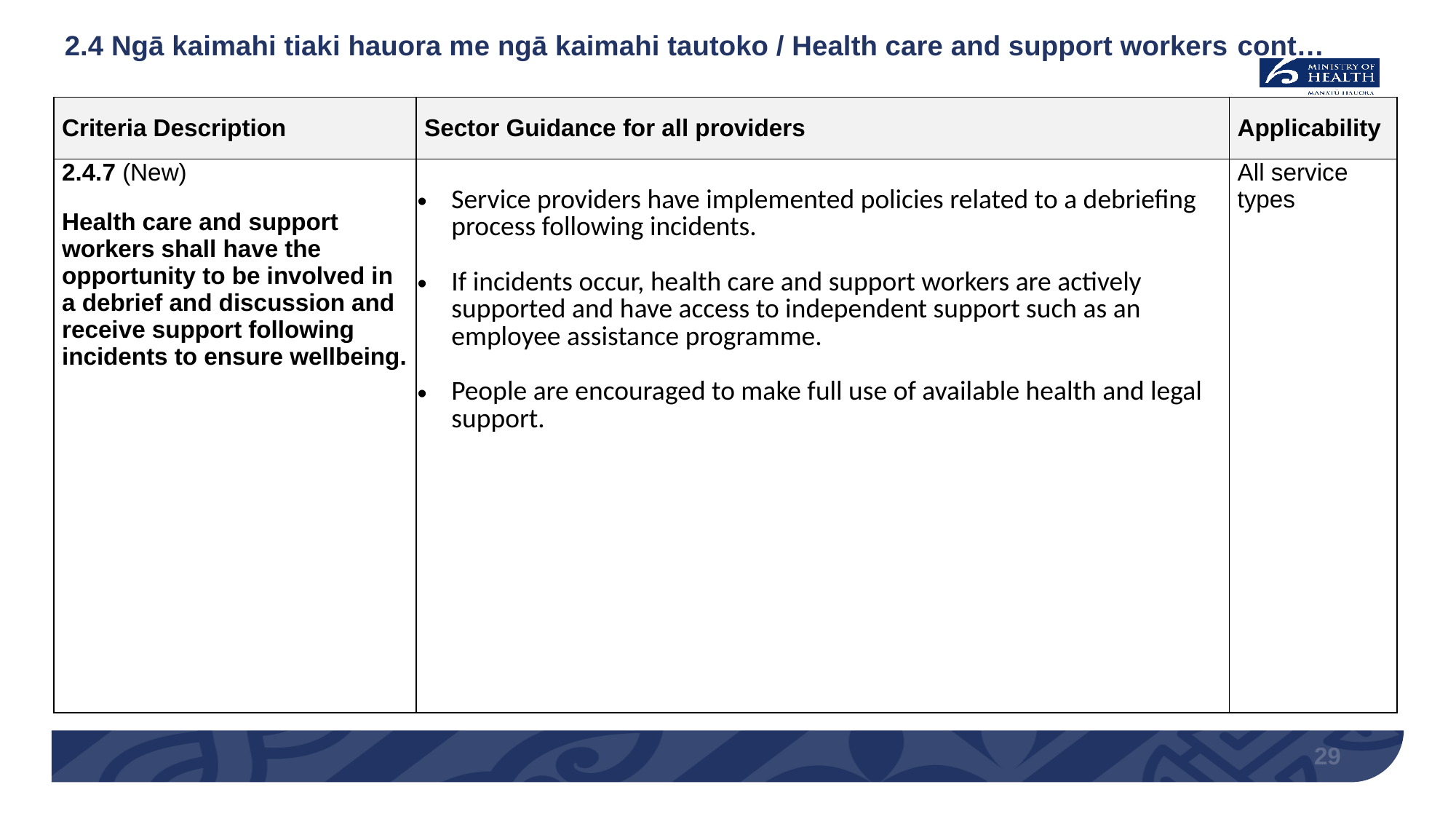

# 2.4 Ngā kaimahi tiaki hauora me ngā kaimahi tautoko / Health care and support workers cont…
| Criteria Description | Sector Guidance for all providers | Applicability |
| --- | --- | --- |
| 2.4.7 (New) Health care and support workers shall have the opportunity to be involved in a debrief and discussion and receive support following incidents to ensure wellbeing. | Service providers have implemented policies related to a debriefing process following incidents. If incidents occur, health care and support workers are actively supported and have access to independent support such as an employee assistance programme. People are encouraged to make full use of available health and legal support. | All service types |